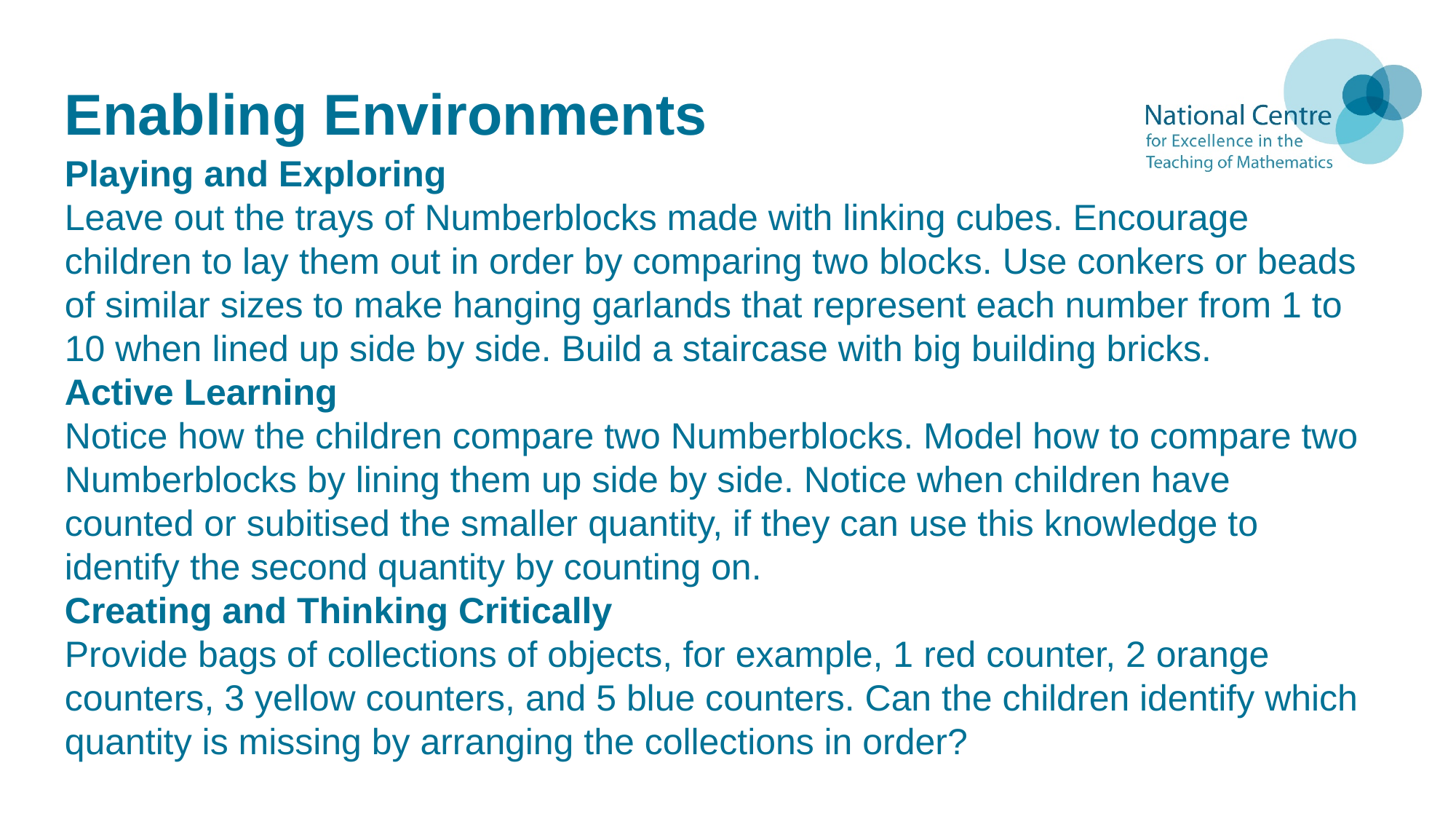

# Enabling Environments
Playing and Exploring
Leave out the trays of Numberblocks made with linking cubes. Encourage children to lay them out in order by comparing two blocks. Use conkers or beads of similar sizes to make hanging garlands that represent each number from 1 to 10 when lined up side by side. Build a staircase with big building bricks.
Active Learning
Notice how the children compare two Numberblocks. Model how to compare two Numberblocks by lining them up side by side. Notice when children have counted or subitised the smaller quantity, if they can use this knowledge to identify the second quantity by counting on.
Creating and Thinking Critically
Provide bags of collections of objects, for example, 1 red counter, 2 orange counters, 3 yellow counters, and 5 blue counters. Can the children identify which quantity is missing by arranging the collections in order?